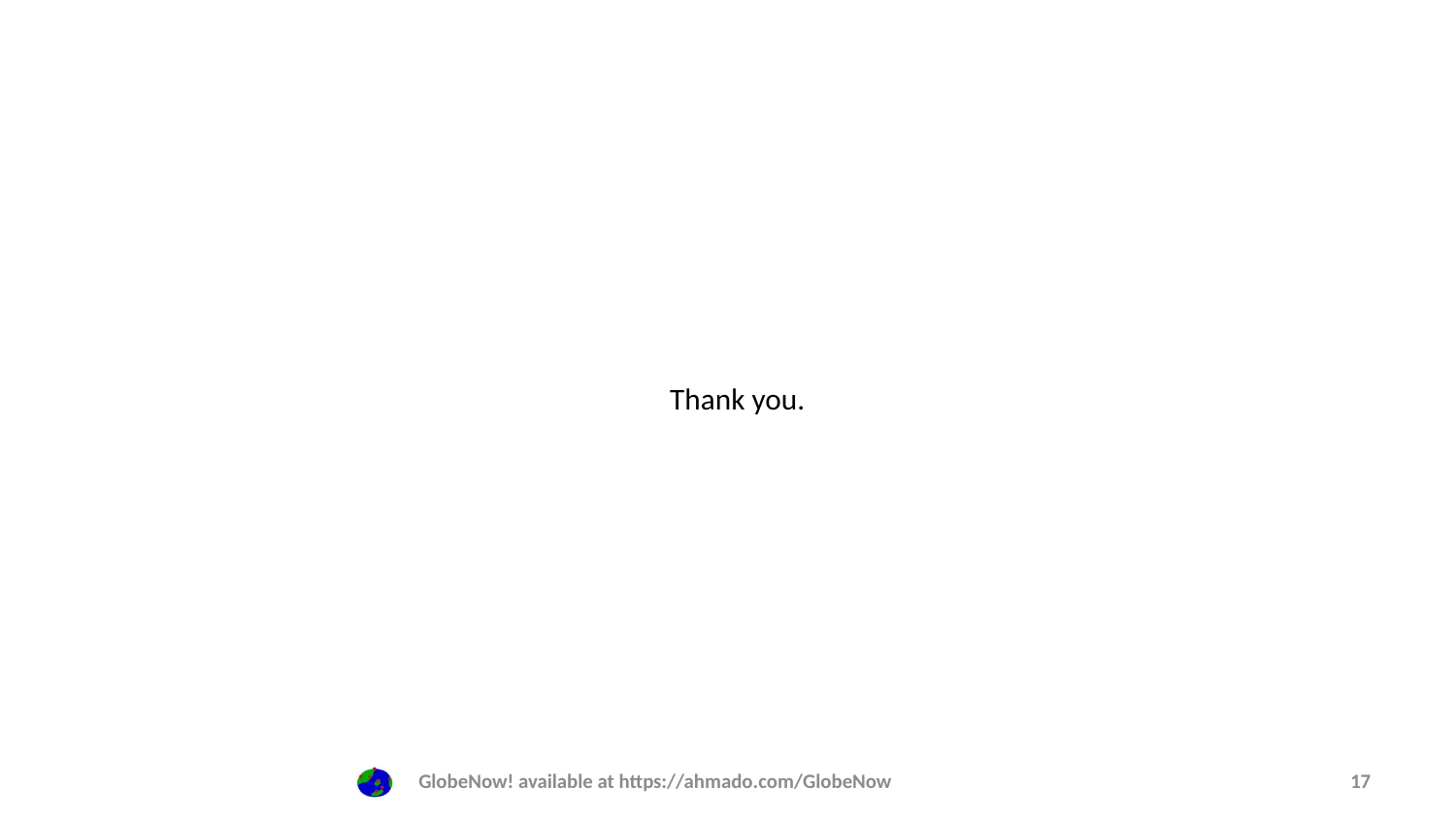

Thank you.
GlobeNow! available at https://ahmado.com/GlobeNow
17